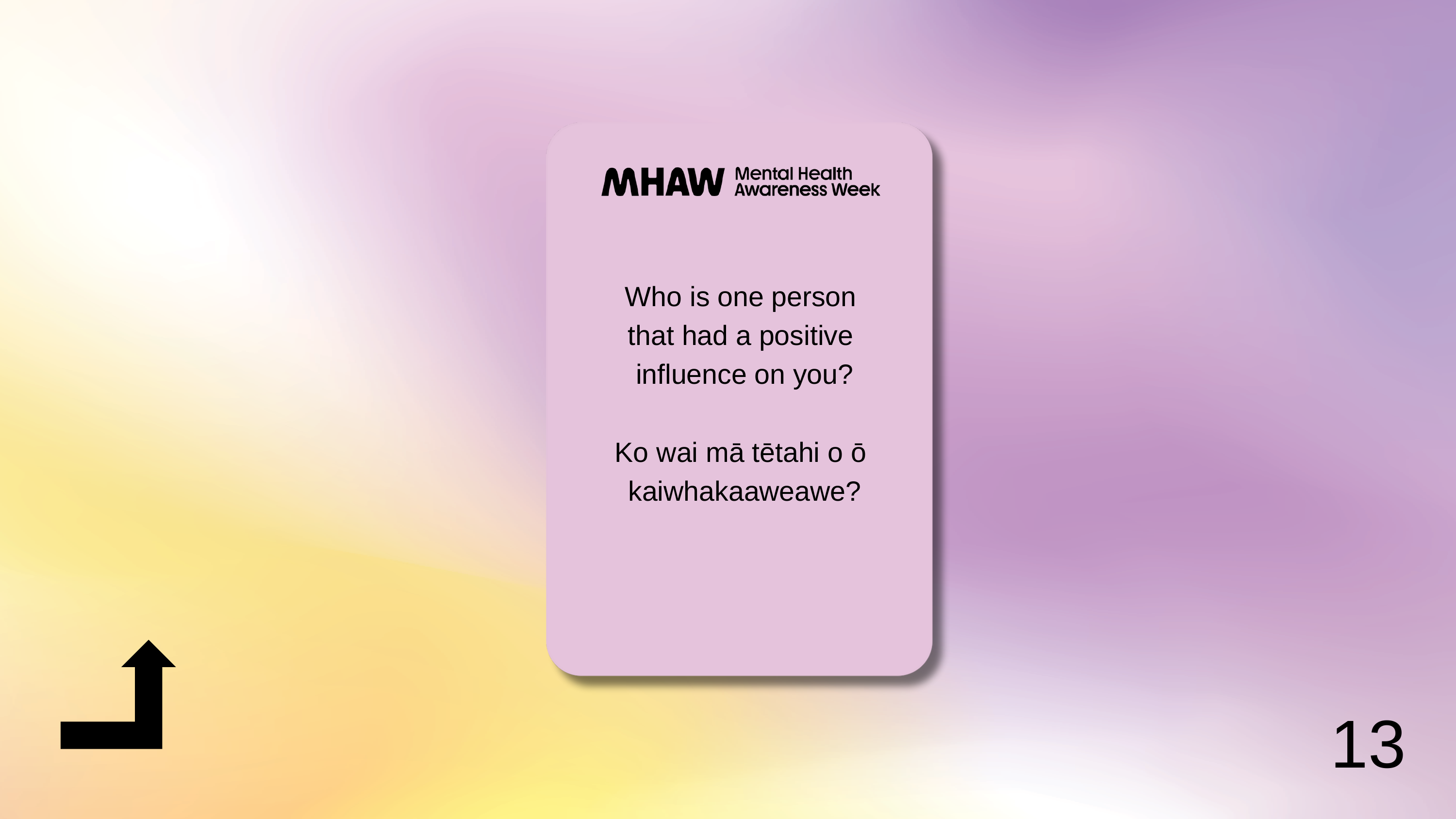

Who is one person
that had a positive
influence on you?

Ko wai mā tētahi o ō
kaiwhakaaweawe?

13